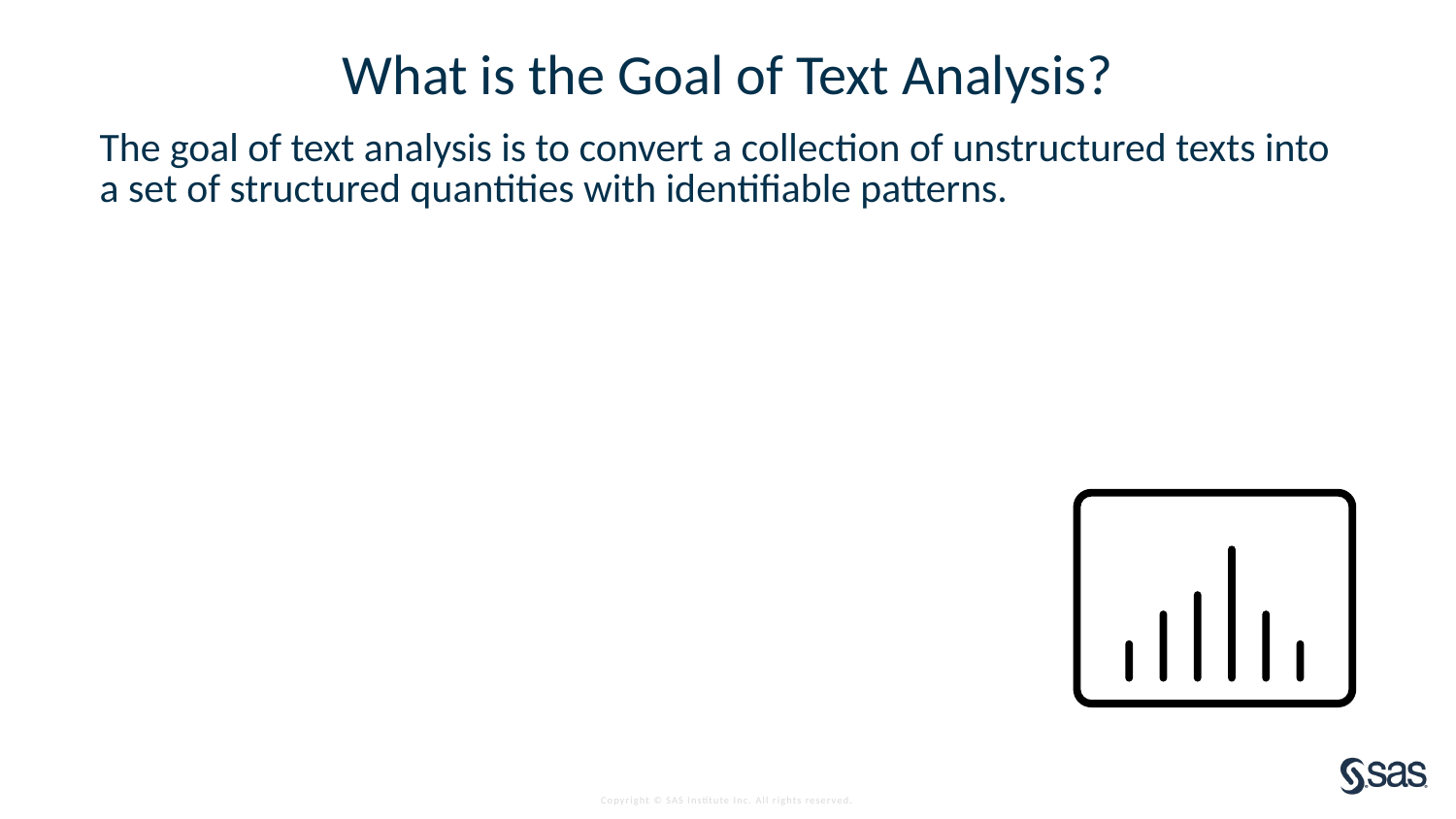

# What is the Goal of Text Analysis?
The goal of text analysis is to convert a collection of unstructured texts into a set of structured quantities with identifiable patterns.